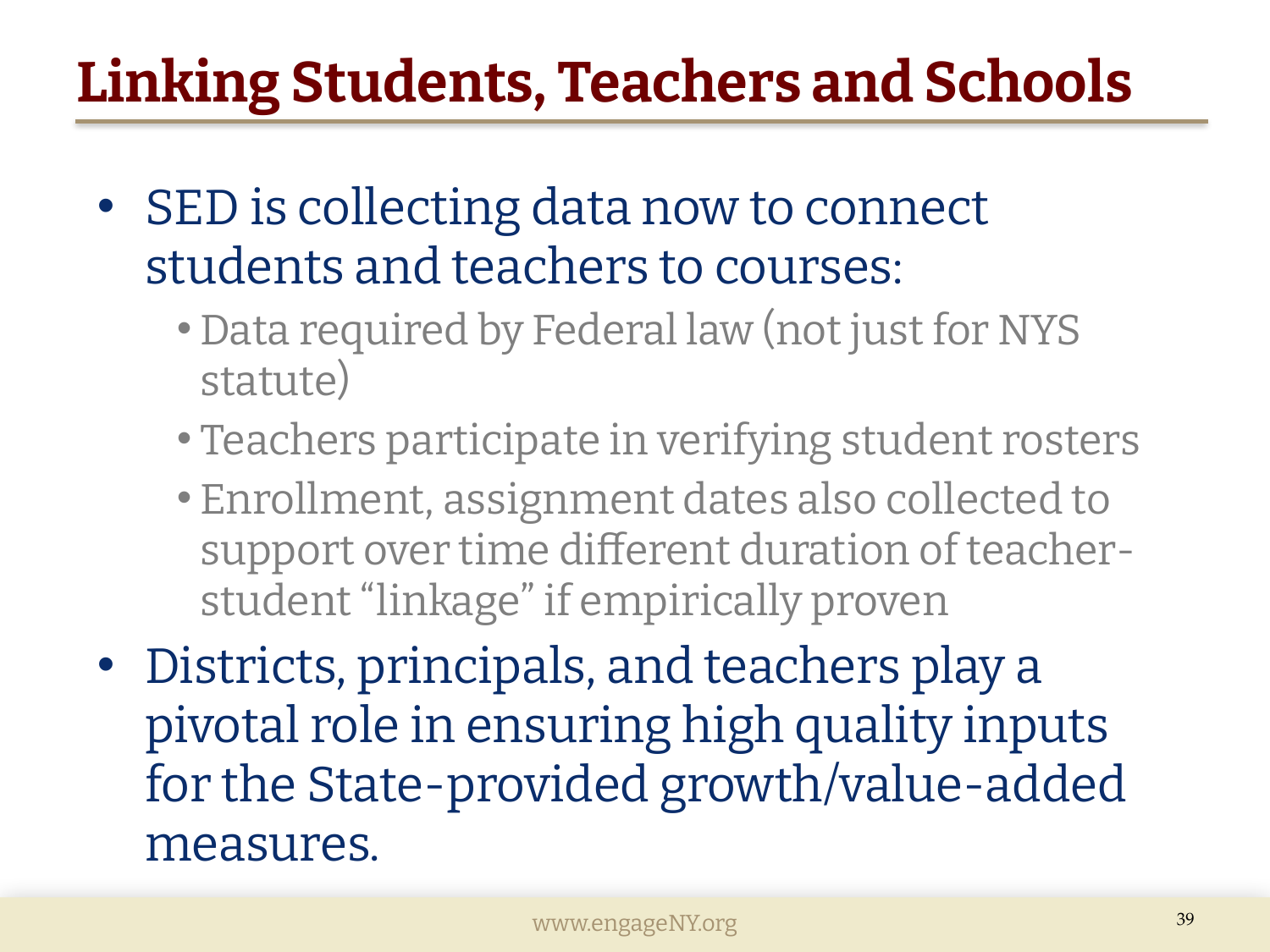

Linking Students, Teachers and Schools
SED is collecting data now to connect students and teachers to courses:
Data required by Federal law (not just for NYS statute)
Teachers participate in verifying student rosters
Enrollment, assignment dates also collected to support over time different duration of teacher-student “linkage” if empirically proven
Districts, principals, and teachers play a pivotal role in ensuring high quality inputs for the State-provided growth/value-added measures.

	39